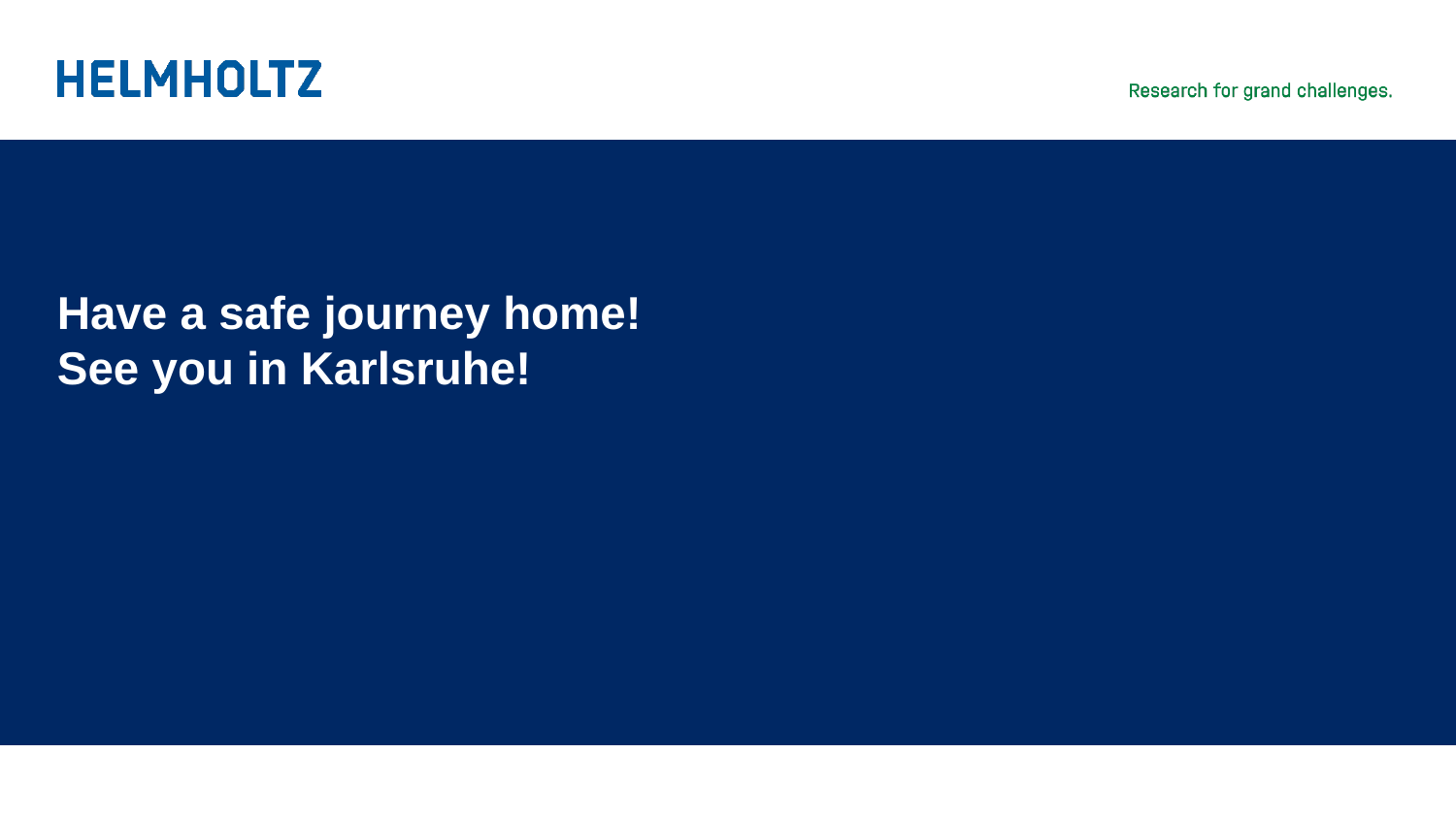

# Have a safe journey home! See you in Karlsruhe!